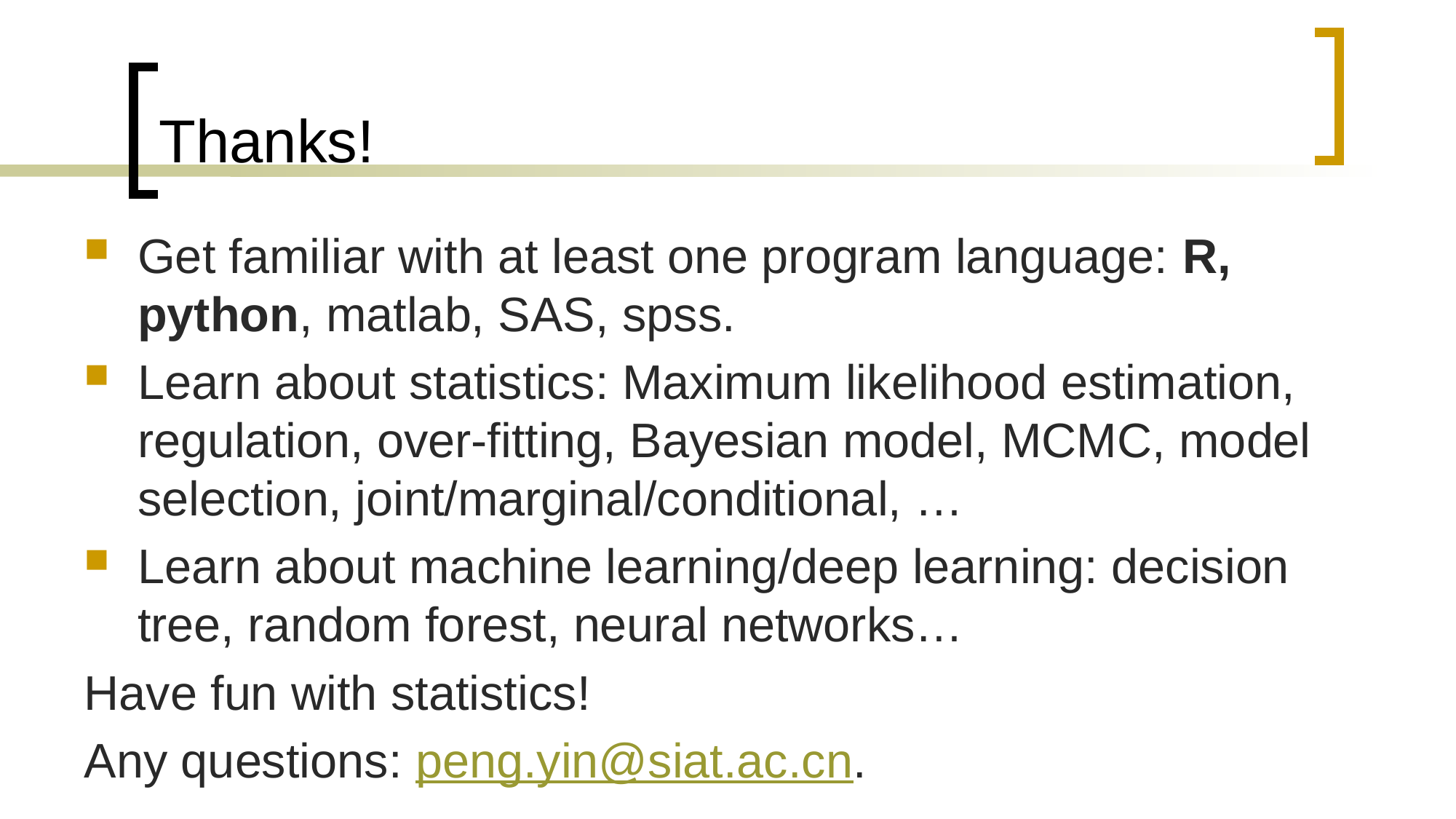

# Thanks!
Get familiar with at least one program language: R, python, matlab, SAS, spss.
Learn about statistics: Maximum likelihood estimation, regulation, over-fitting, Bayesian model, MCMC, model selection, joint/marginal/conditional, …
Learn about machine learning/deep learning: decision tree, random forest, neural networks…
Have fun with statistics!
Any questions: peng.yin@siat.ac.cn.